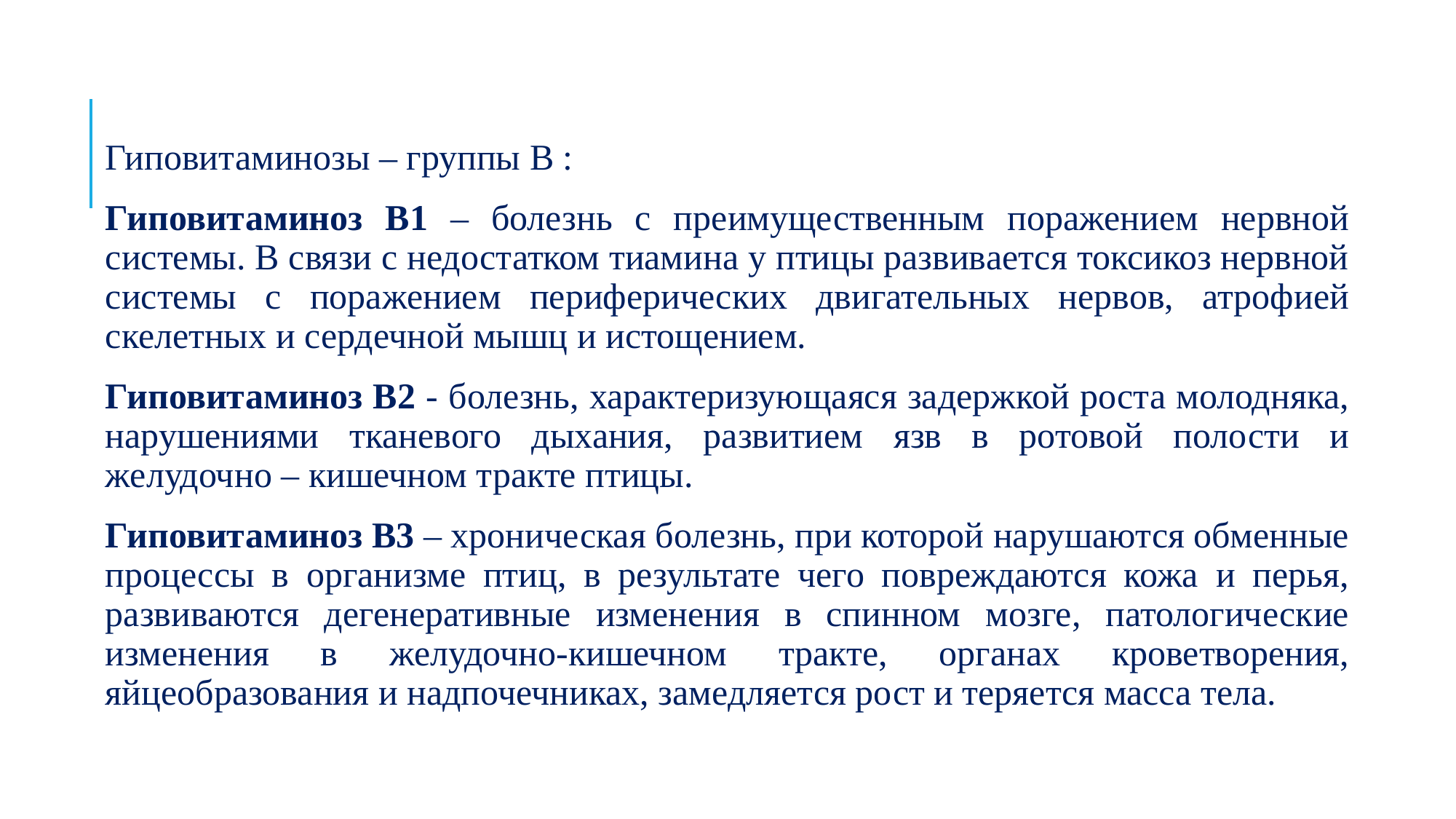

Гиповитаминозы – группы В :
Гиповитаминоз В1 – болезнь с преимущественным поражением нервной системы. В связи с недостатком тиамина у птицы развивается токсикоз нервной системы с поражением периферических двигательных нервов, атрофией скелетных и сердечной мышц и истощением.
Гиповитаминоз В2 - болезнь, характеризующаяся задержкой роста молодняка, нарушениями тканевого дыхания, развитием язв в ротовой полости и желудочно – кишечном тракте птицы.
Гиповитаминоз В3 – хроническая болезнь, при которой нарушаются обменные процессы в организме птиц, в результате чего повреждаются кожа и перья, развиваются дегенеративные изменения в спинном мозге, патологические изменения в желудочно-кишечном тракте, органах кроветворения, яйцеобразования и надпочечниках, замедляется рост и теряется масса тела.